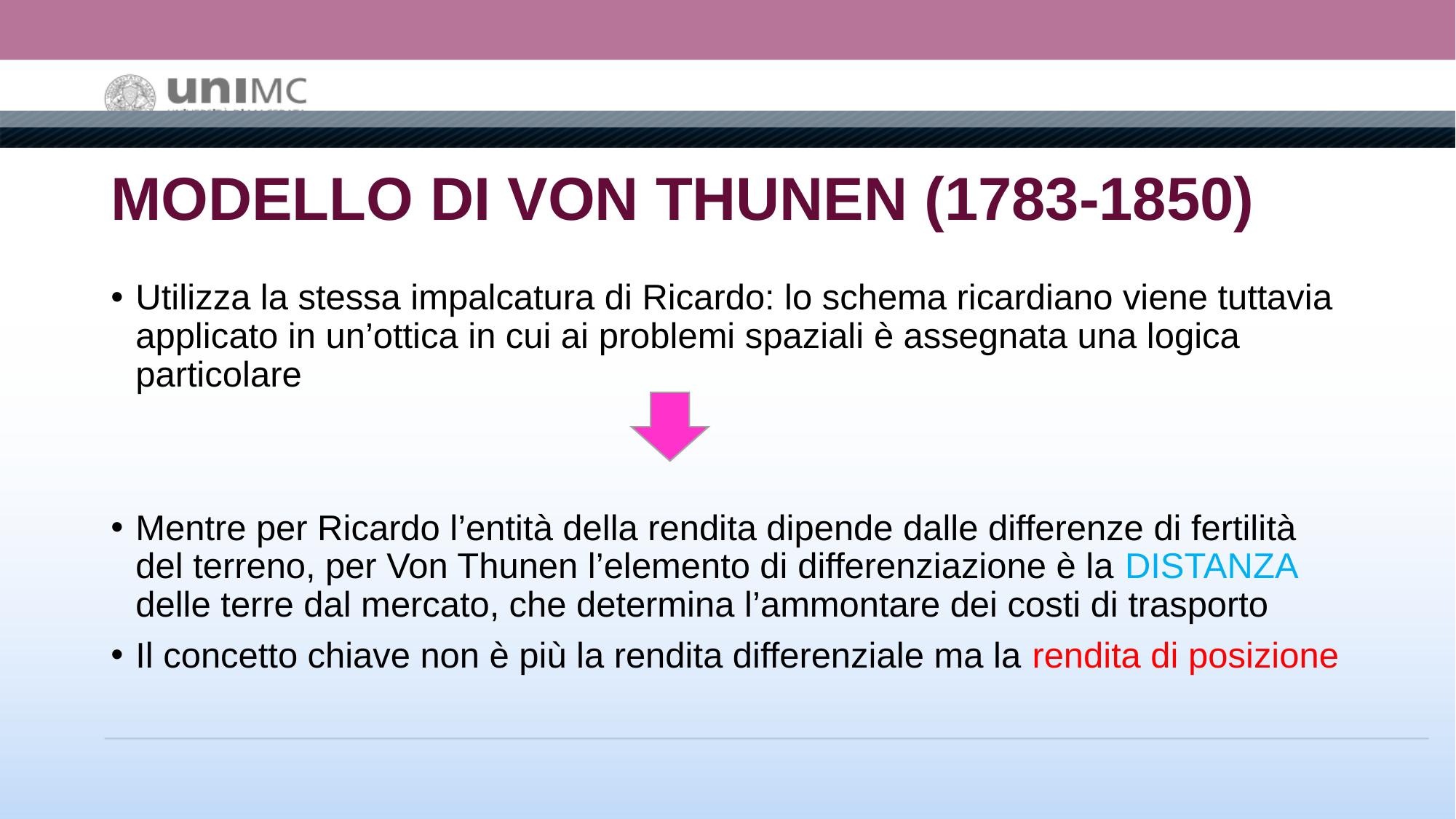

# MODELLO DI VON THUNEN (1783-1850)
Utilizza la stessa impalcatura di Ricardo: lo schema ricardiano viene tuttavia applicato in un’ottica in cui ai problemi spaziali è assegnata una logica particolare

Mentre per Ricardo l’entità della rendita dipende dalle differenze di fertilità del terreno, per Von Thunen l’elemento di differenziazione è la DISTANZA delle terre dal mercato, che determina l’ammontare dei costi di trasporto
Il concetto chiave non è più la rendita differenziale ma la rendita di posizione